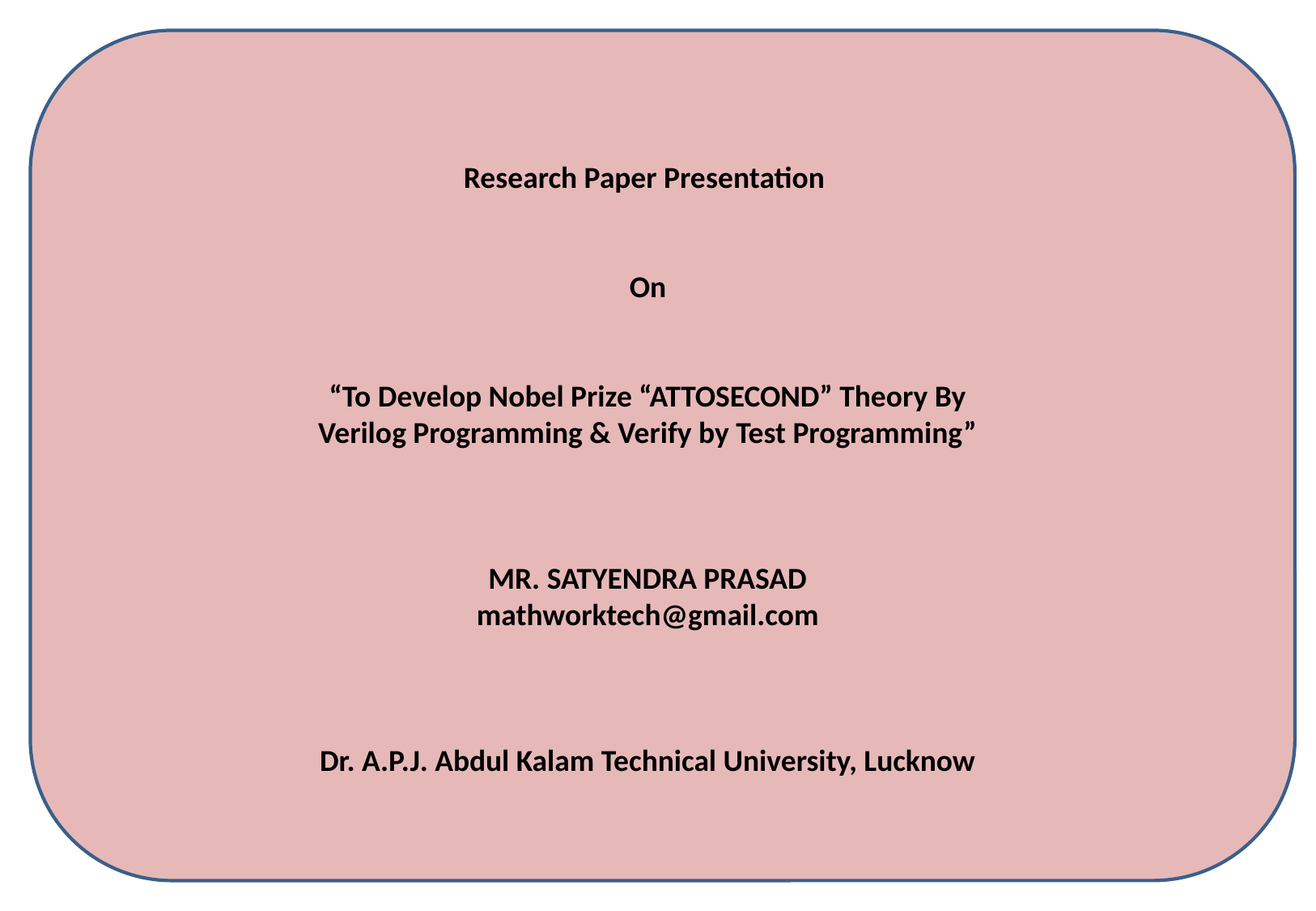

Research Paper Presentation

On

“To Develop Nobel Prize “ATTOSECOND” Theory By
Verilog Programming & Verify by Test Programming”

MR. SATYENDRA PRASAD
mathworktech@gmail.com

Dr. A.P.J. Abdul Kalam Technical University, Lucknow

Research Paper Presentation
on
“To Develop Nobel Prize “ATTOSECOND” Theory By
Verilog Programming & Verify by Test Programming”

MR. SATYENDRA PRASAD
Dr. A.P.J. Abdul Kalam Technical University, Lucknow
mathworktech@gmail.com